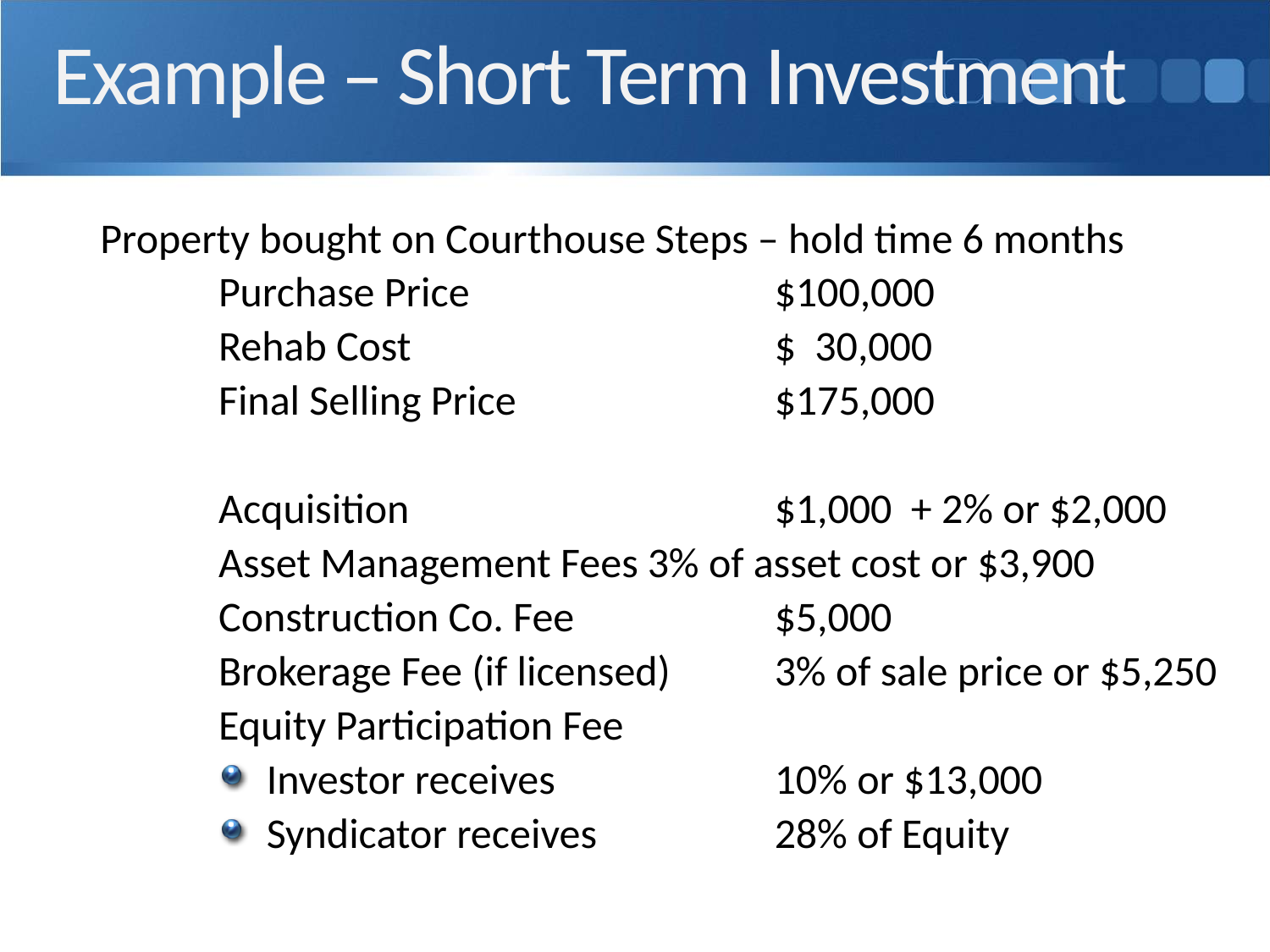

# Example – Short Term Investment
Property bought on Courthouse Steps – hold time 6 months
Purchase Price			$100,000
Rehab Cost			$  30,000
Final Selling Price			$175,000

Acquisition 			$1,000  + 2% or $2,000
Asset Management Fees	3% of asset cost or $3,900
Construction Co. Fee		$5,000
Brokerage Fee (if licensed)	3% of sale price or $5,250
Equity Participation Fee
Investor receives		10% or $13,000
Syndicator receives		28% of Equity